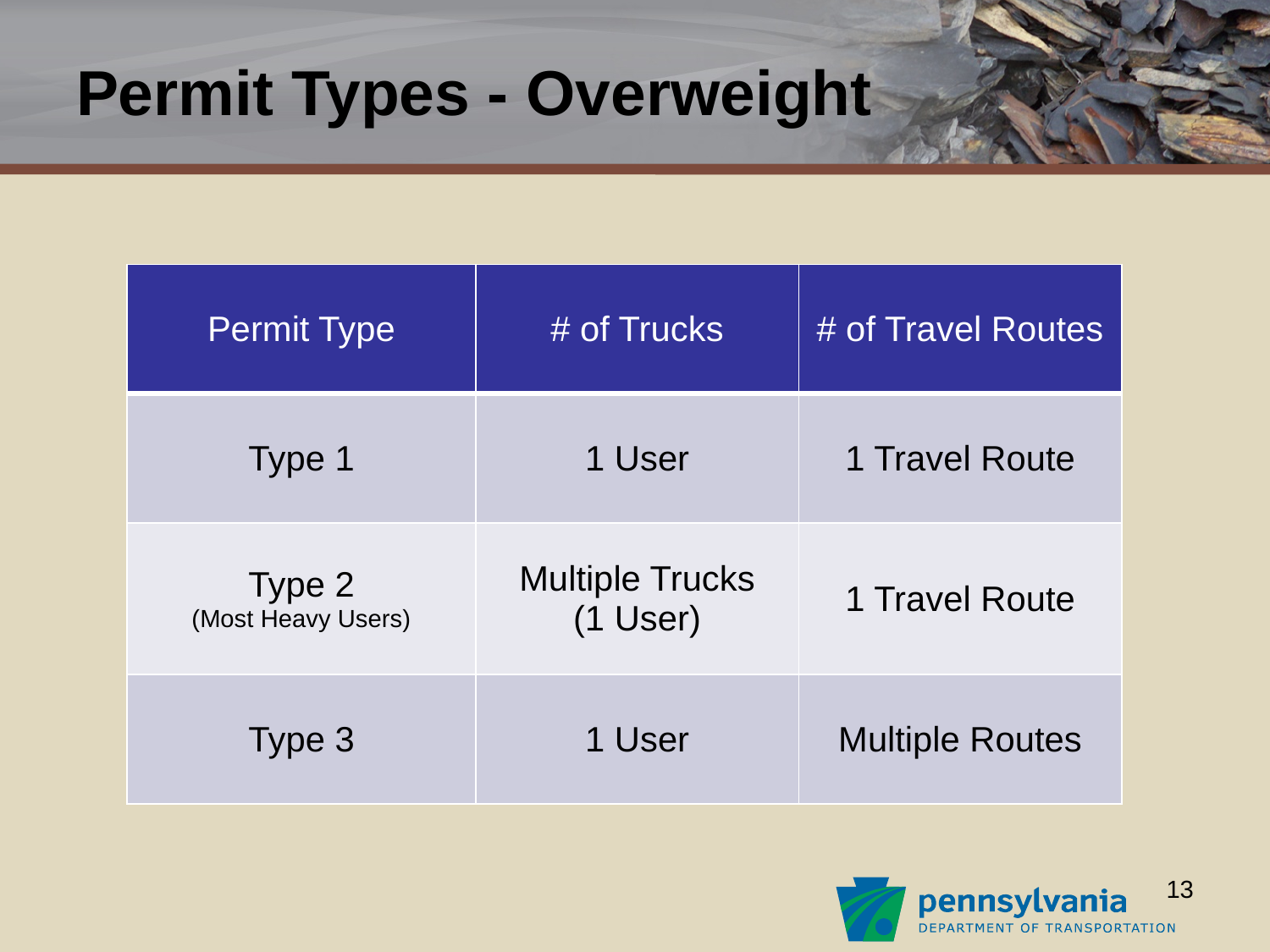

# Permit Types - Overweight

| Permit Type | # of Trucks | # of Travel Routes |
| --- | --- | --- |
| Type 1 | 1 User | 1 Travel Route |
| Type 2 (Most Heavy Users) | Multiple Trucks (1 User) | 1 Travel Route |
| Type 3 | 1 User | Multiple Routes |
13